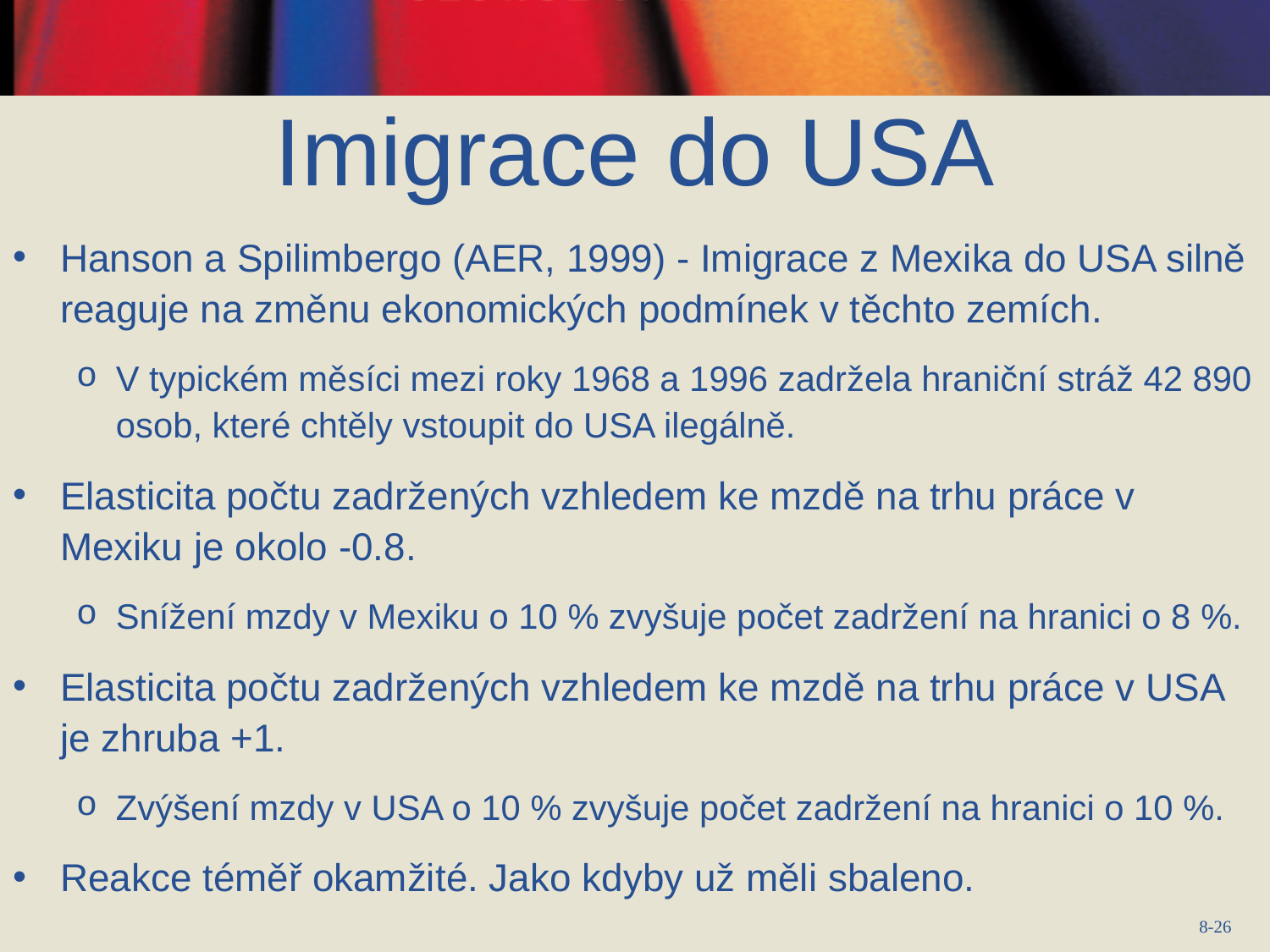

# Imigrace do USA
Hanson a Spilimbergo (AER, 1999) - Imigrace z Mexika do USA silně reaguje na změnu ekonomických podmínek v těchto zemích.
V typickém měsíci mezi roky 1968 a 1996 zadržela hraniční stráž 42 890 osob, které chtěly vstoupit do USA ilegálně.
Elasticita počtu zadržených vzhledem ke mzdě na trhu práce v Mexiku je okolo -0.8.
Snížení mzdy v Mexiku o 10 % zvyšuje počet zadržení na hranici o 8 %.
Elasticita počtu zadržených vzhledem ke mzdě na trhu práce v USA je zhruba +1.
Zvýšení mzdy v USA o 10 % zvyšuje počet zadržení na hranici o 10 %.
Reakce téměř okamžité. Jako kdyby už měli sbaleno.